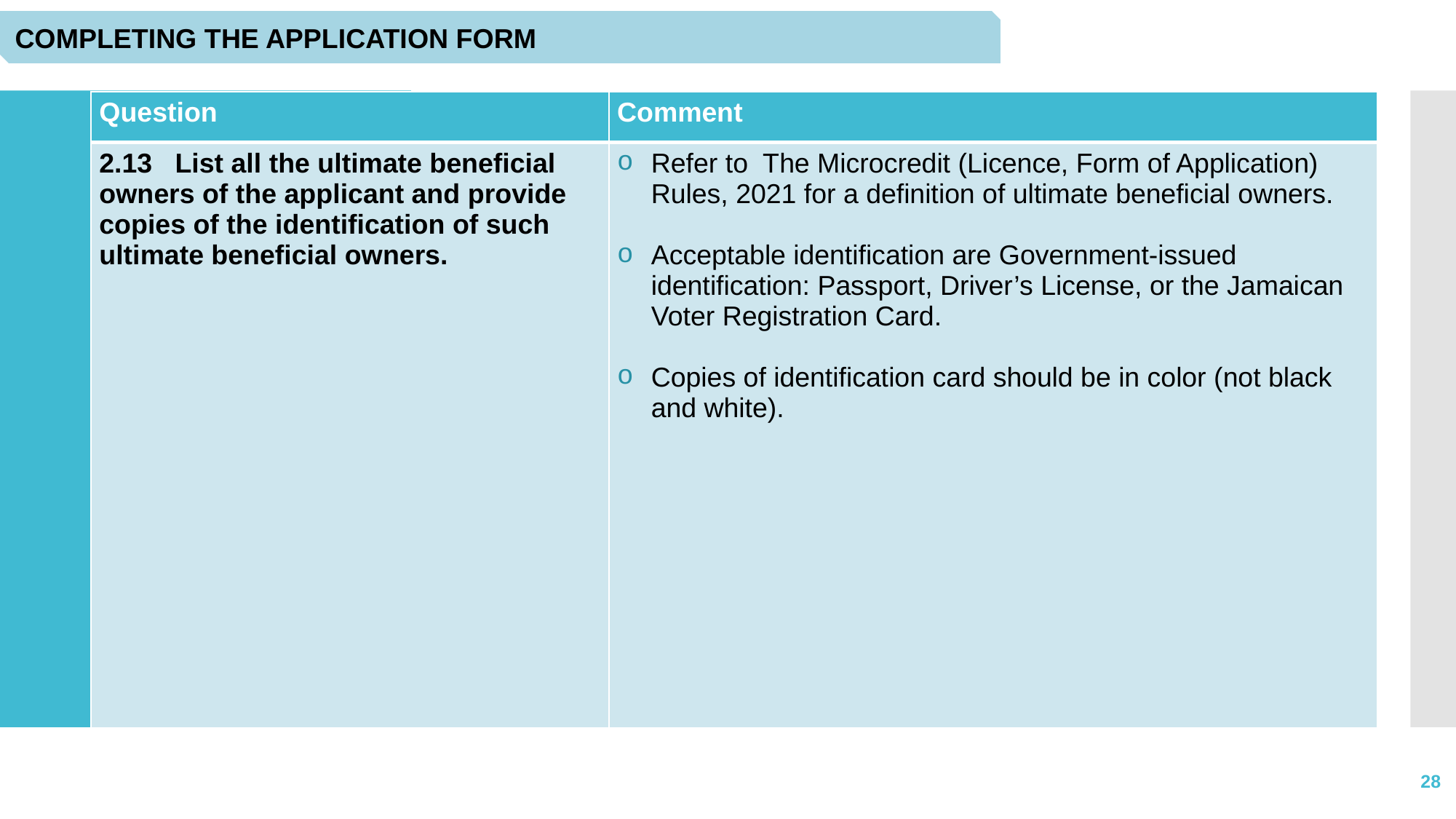

COMPLETING THE APPLICATION FORM
| Question | Comment |
| --- | --- |
| 2.13 List all the ultimate beneficial owners of the applicant and provide copies of the identification of such ultimate beneficial owners. | Refer to The Microcredit (Licence, Form of Application) Rules, 2021 for a definition of ultimate beneficial owners. Acceptable identification are Government-issued identification: Passport, Driver’s License, or the Jamaican Voter Registration Card. Copies of identification card should be in color (not black and white). |
28